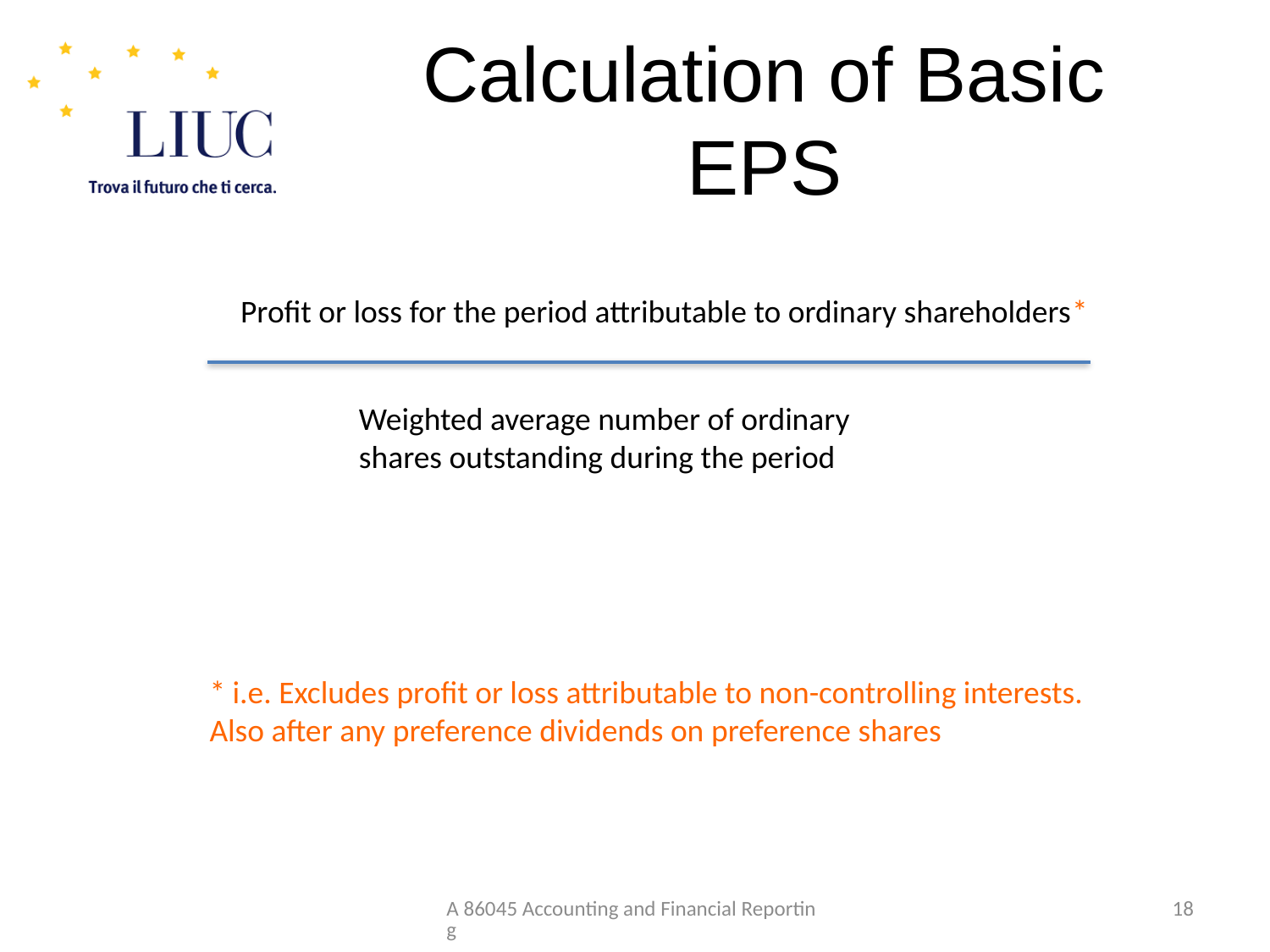

# Calculation of Basic EPS
Profit or loss for the period attributable to ordinary shareholders*
Weighted average number of ordinary shares outstanding during the period

* i.e. Excludes profit or loss attributable to non-controlling interests. Also after any preference dividends on preference shares
A 86045 Accounting and Financial Reporting
18